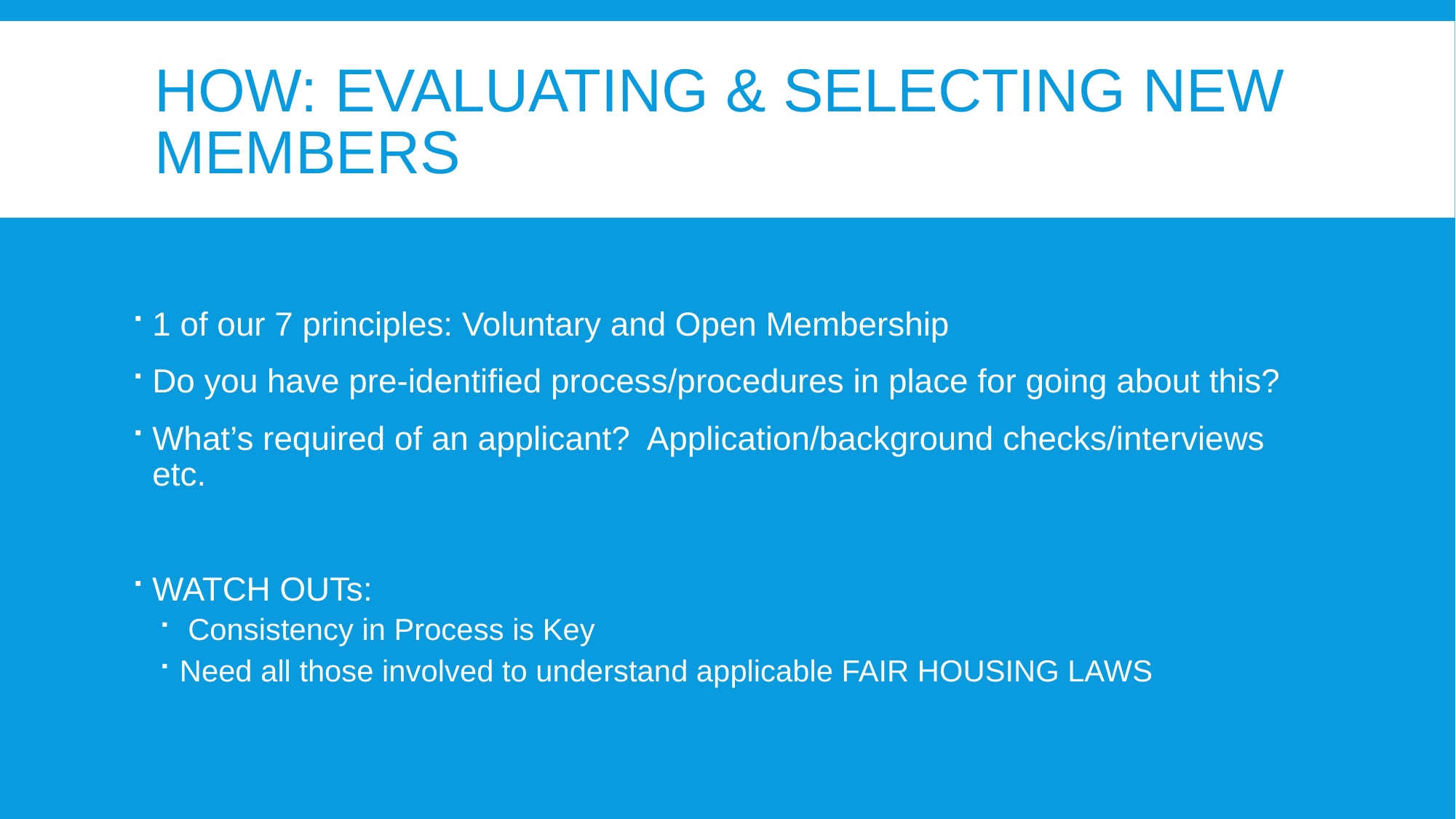

# HOW: EVALUATING & SELECTING NEW MEMBERS

1 of our 7 principles: Voluntary and Open Membership
Do you have pre-identified process/procedures in place for going about this?
What’s required of an applicant?  Application/background checks/interviews etc.

WATCH OUTs:
 Consistency in Process is Key
Need all those involved to understand applicable FAIR HOUSING LAWS